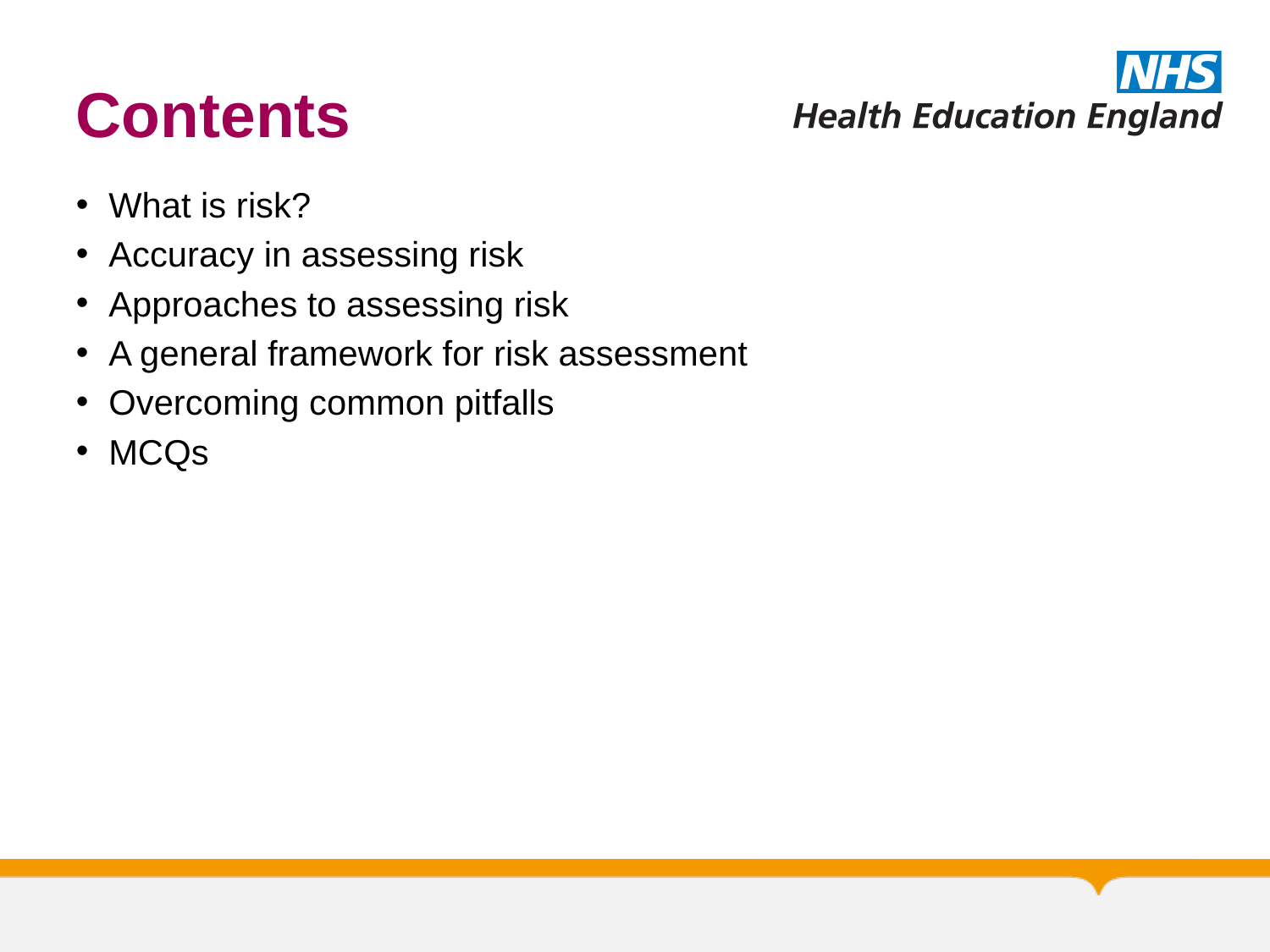

# Contents
What is risk?
Accuracy in assessing risk
Approaches to assessing risk
A general framework for risk assessment
Overcoming common pitfalls
MCQs